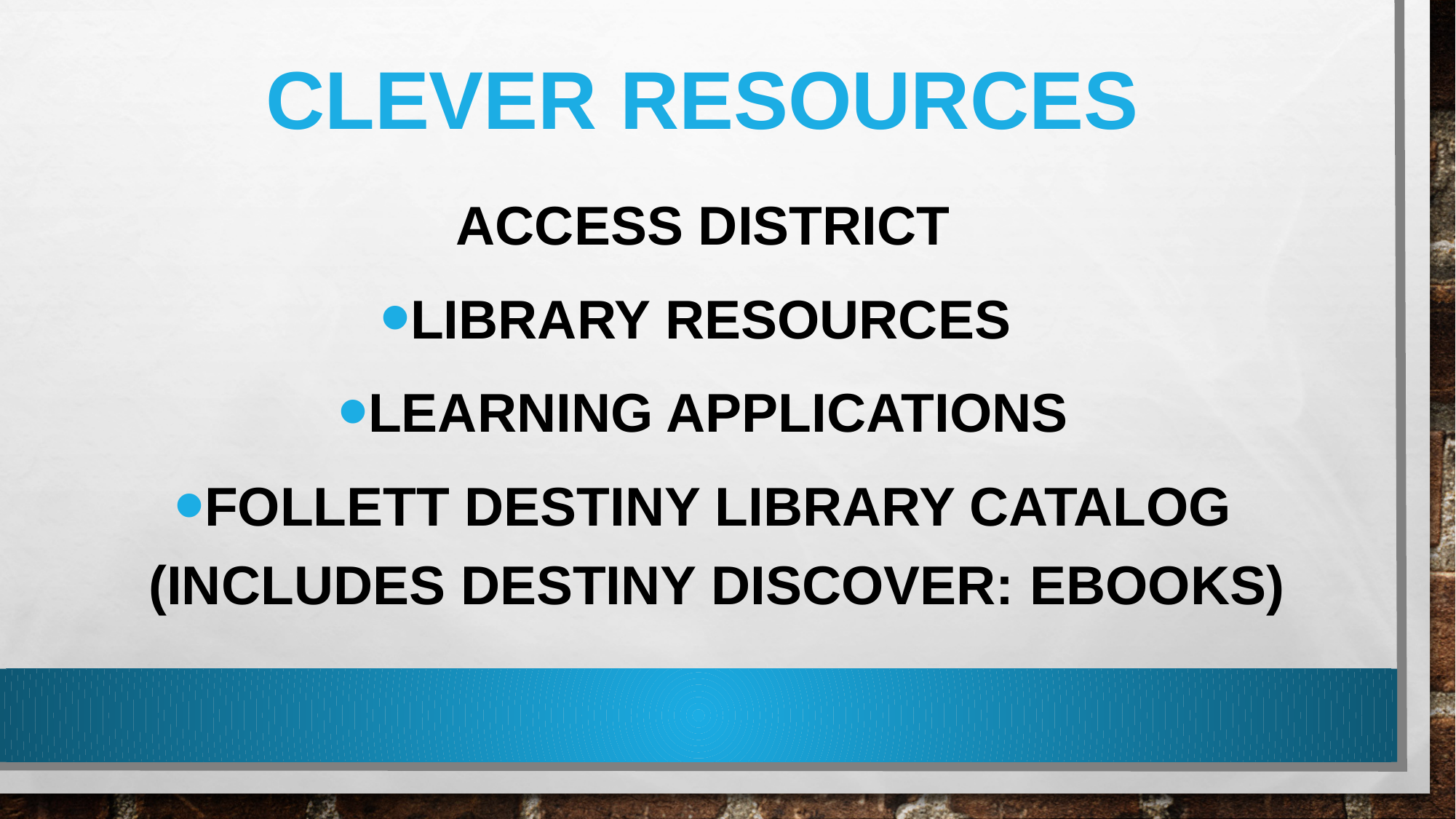

# CLEVER RESOURCES
Access District
Library resources
Learning applications
Follett Destiny Library Catalog (Includes Destiny Discover: ebooks)